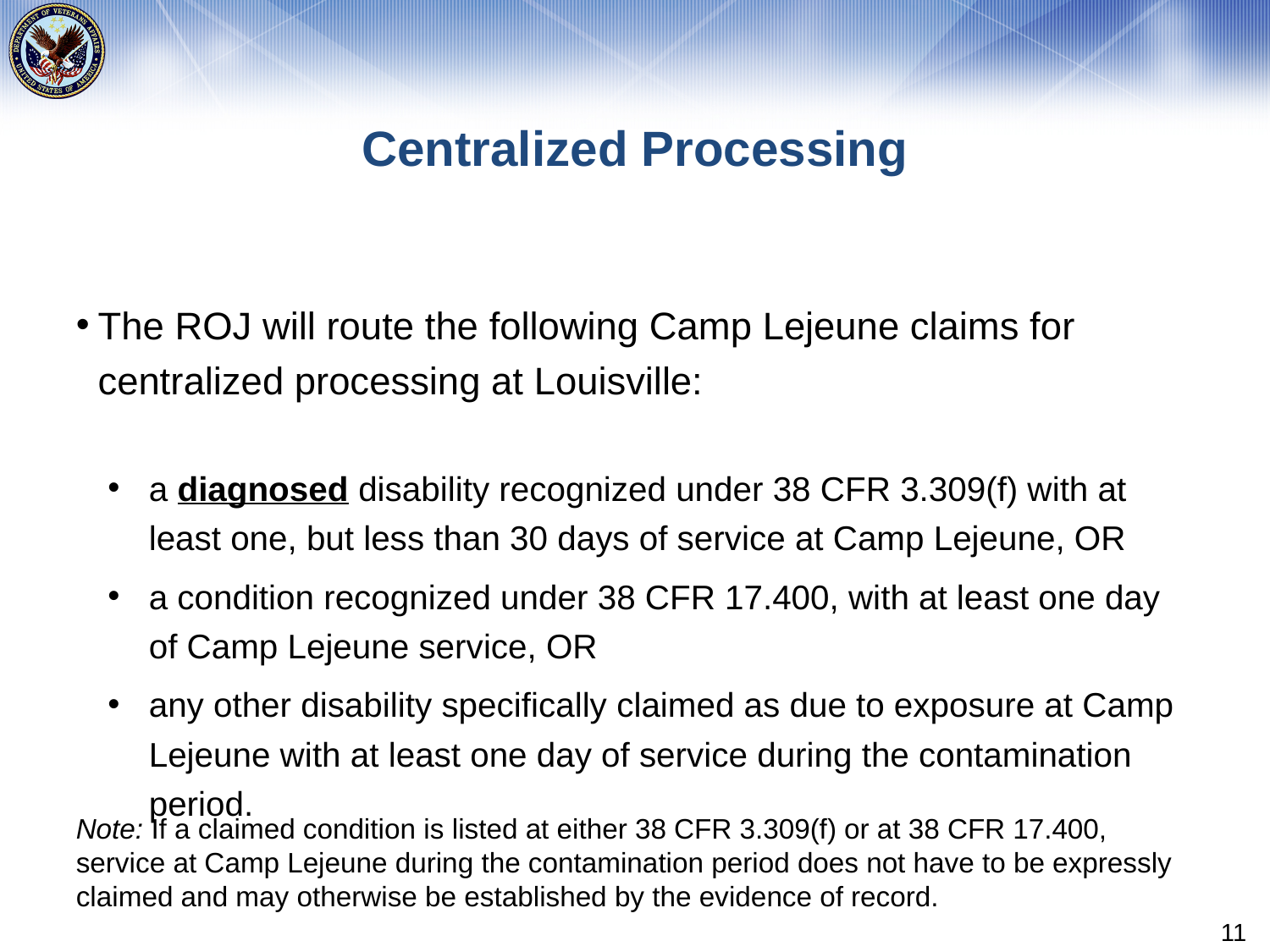

# Centralized Processing
The ROJ will route the following Camp Lejeune claims for centralized processing at Louisville:

a diagnosed disability recognized under 38 CFR 3.309(f) with at least one, but less than 30 days of service at Camp Lejeune, OR
a condition recognized under 38 CFR 17.400, with at least one day of Camp Lejeune service, OR
any other disability specifically claimed as due to exposure at Camp Lejeune with at least one day of service during the contamination period.
Note: If a claimed condition is listed at either 38 CFR 3.309(f) or at 38 CFR 17.400, service at Camp Lejeune during the contamination period does not have to be expressly claimed and may otherwise be established by the evidence of record.
11